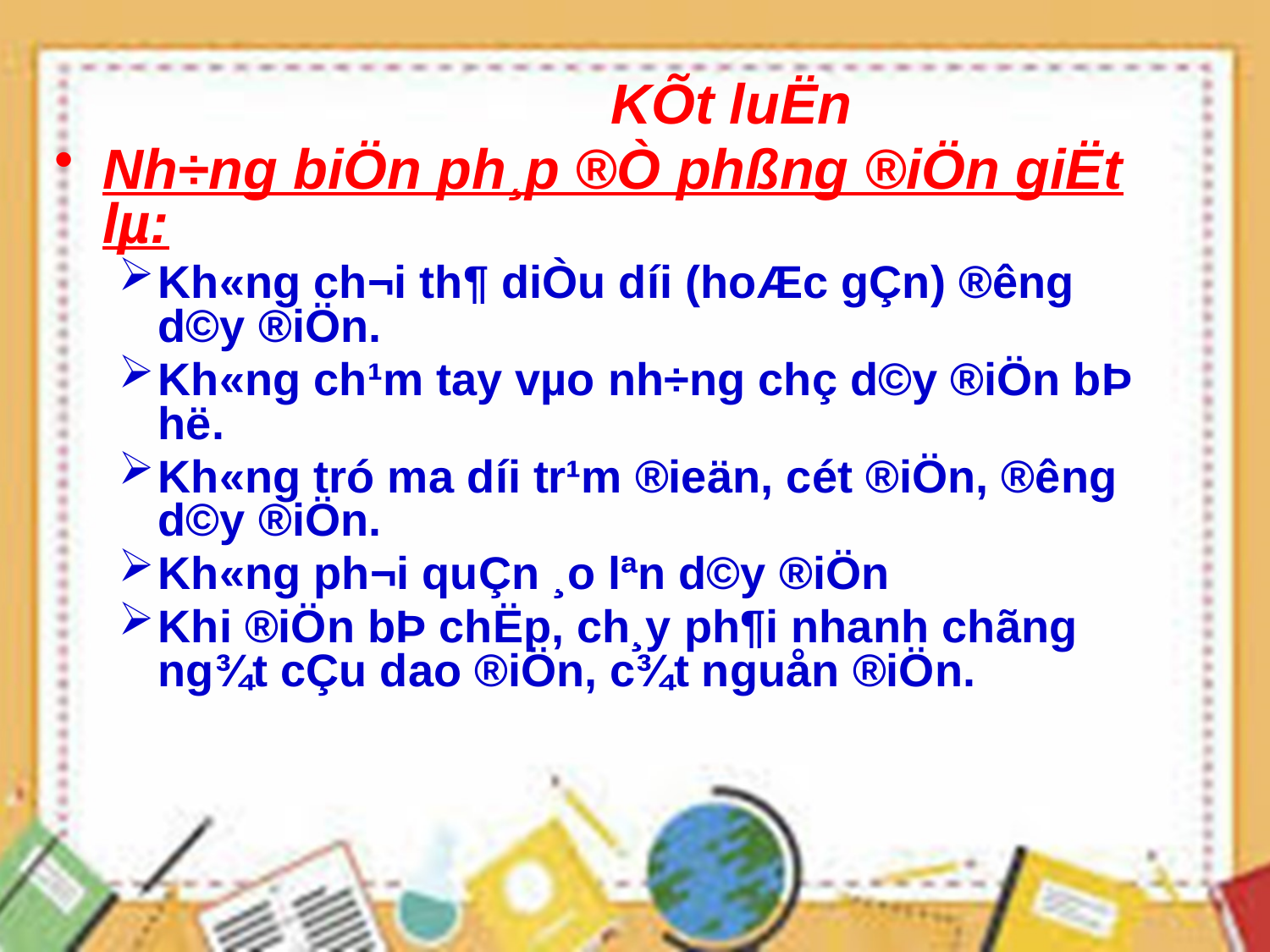

KÕt luËn
Nh÷ng biÖn ph¸p ®Ò phßng ®iÖn giËt lµ:
Kh«ng ch¬i th¶ diÒu d­íi (hoÆc gÇn) ®­êng d©y ®iÖn.
Kh«ng ch¹m tay vµo nh÷ng chç d©y ®iÖn bÞ hë.
Kh«ng tró m­a d­íi tr¹m ®ieän, cét ®iÖn, ®­êng d©y ®iÖn.
Kh«ng ph¬i quÇn ¸o lªn d©y ®iÖn
Khi ®iÖn bÞ chËp, ch¸y ph¶i nhanh chãng ng¾t cÇu dao ®iÖn, c¾t nguån ®iÖn.